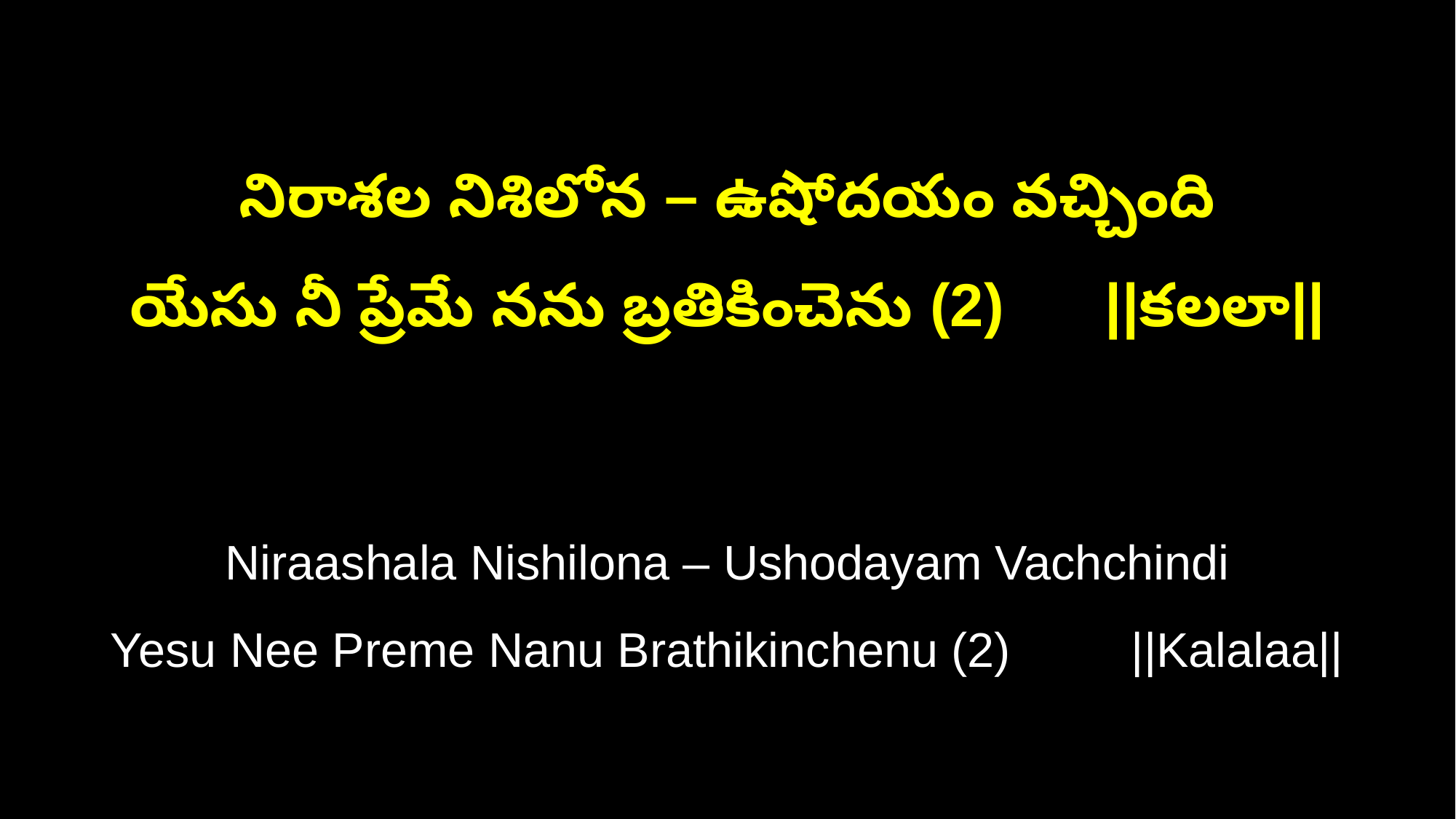

నిరాశల నిశిలోన – ఉషోదయం వచ్చింది
యేసు నీ ప్రేమే నను బ్రతికించెను (2)      ||కలలా||
Niraashala Nishilona – Ushodayam Vachchindi
Yesu Nee Preme Nanu Brathikinchenu (2)         ||Kalalaa||